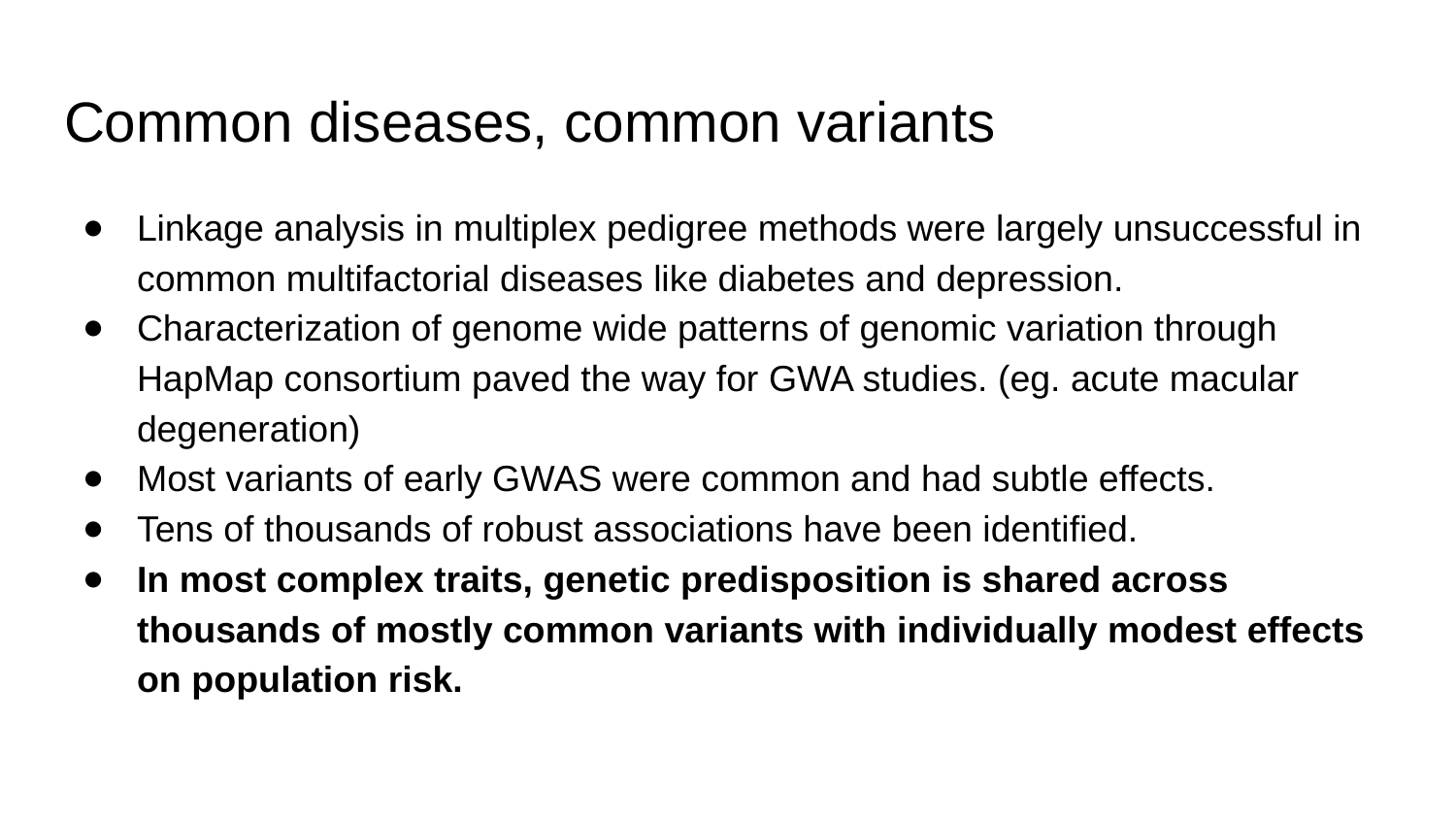

# Common diseases, common variants
Linkage analysis in multiplex pedigree methods were largely unsuccessful in common multifactorial diseases like diabetes and depression.
Characterization of genome wide patterns of genomic variation through HapMap consortium paved the way for GWA studies. (eg. acute macular degeneration)
Most variants of early GWAS were common and had subtle effects.
Tens of thousands of robust associations have been identified.
In most complex traits, genetic predisposition is shared across thousands of mostly common variants with individually modest effects on population risk.